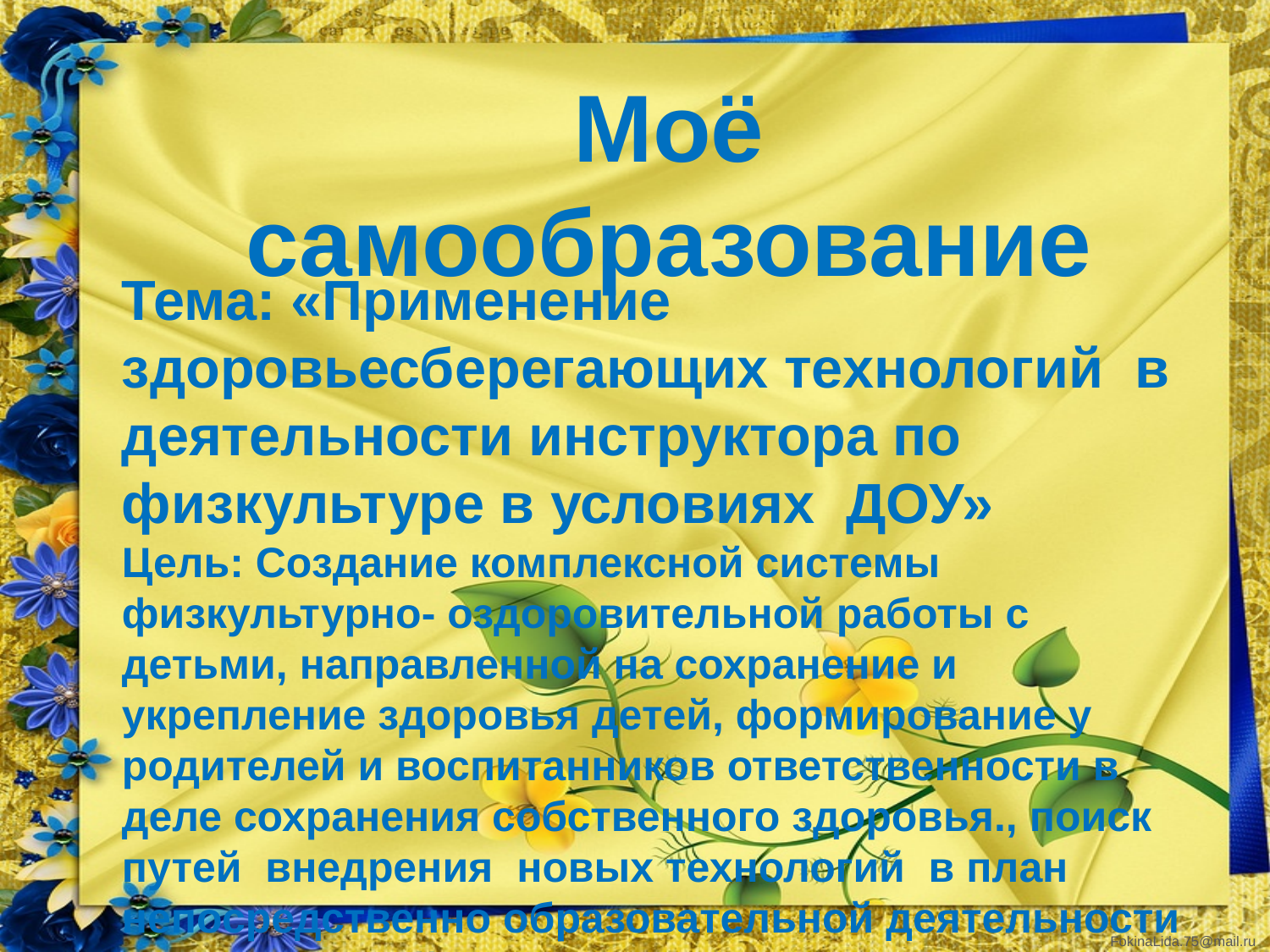

# Моё самообразование
Тема: «Применение здоровьесберегающих технологий  в деятельности инструктора по физкультуре в условиях  ДОУ»
Цель: Создание комплексной системы физкультурно- оздоровительной работы с детьми, направленной на сохранение и укрепление здоровья детей, формирование у родителей и воспитанников ответственности в деле сохранения собственного здоровья., поиск  путей  внедрения  новых технологий  в план  непосредственно образовательной деятельности по физической культуре, повышение эффективности  занятий по физической культуре.